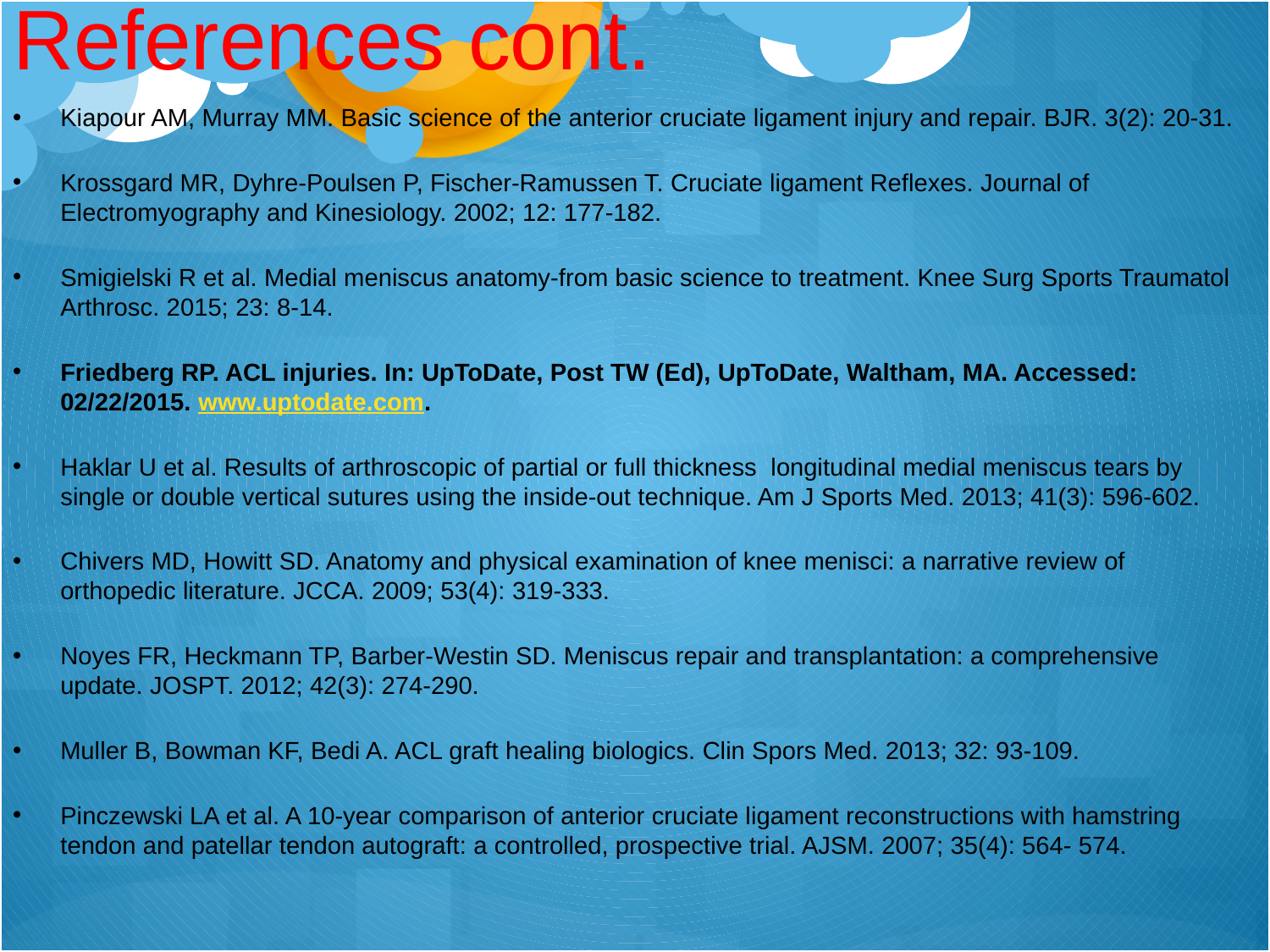

References cont.
Kiapour AM, Murray MM. Basic science of the anterior cruciate ligament injury and repair. BJR. 3(2): 20-31.
Krossgard MR, Dyhre-Poulsen P, Fischer-Ramussen T. Cruciate ligament Reflexes. Journal of Electromyography and Kinesiology. 2002; 12: 177-182.
Smigielski R et al. Medial meniscus anatomy-from basic science to treatment. Knee Surg Sports Traumatol Arthrosc. 2015; 23: 8-14.
Friedberg RP. ACL injuries. In: UpToDate, Post TW (Ed), UpToDate, Waltham, MA. Accessed: 02/22/2015. www.uptodate.com.
Haklar U et al. Results of arthroscopic of partial or full thickness  longitudinal medial meniscus tears by single or double vertical sutures using the inside-out technique. Am J Sports Med. 2013; 41(3): 596-602.
Chivers MD, Howitt SD. Anatomy and physical examination of knee menisci: a narrative review of orthopedic literature. JCCA. 2009; 53(4): 319-333.
Noyes FR, Heckmann TP, Barber-Westin SD. Meniscus repair and transplantation: a comprehensive update. JOSPT. 2012; 42(3): 274-290.
Muller B, Bowman KF, Bedi A. ACL graft healing biologics. Clin Spors Med. 2013; 32: 93-109.
Pinczewski LA et al. A 10-year comparison of anterior cruciate ligament reconstructions with hamstring tendon and patellar tendon autograft: a controlled, prospective trial. AJSM. 2007; 35(4): 564- 574.